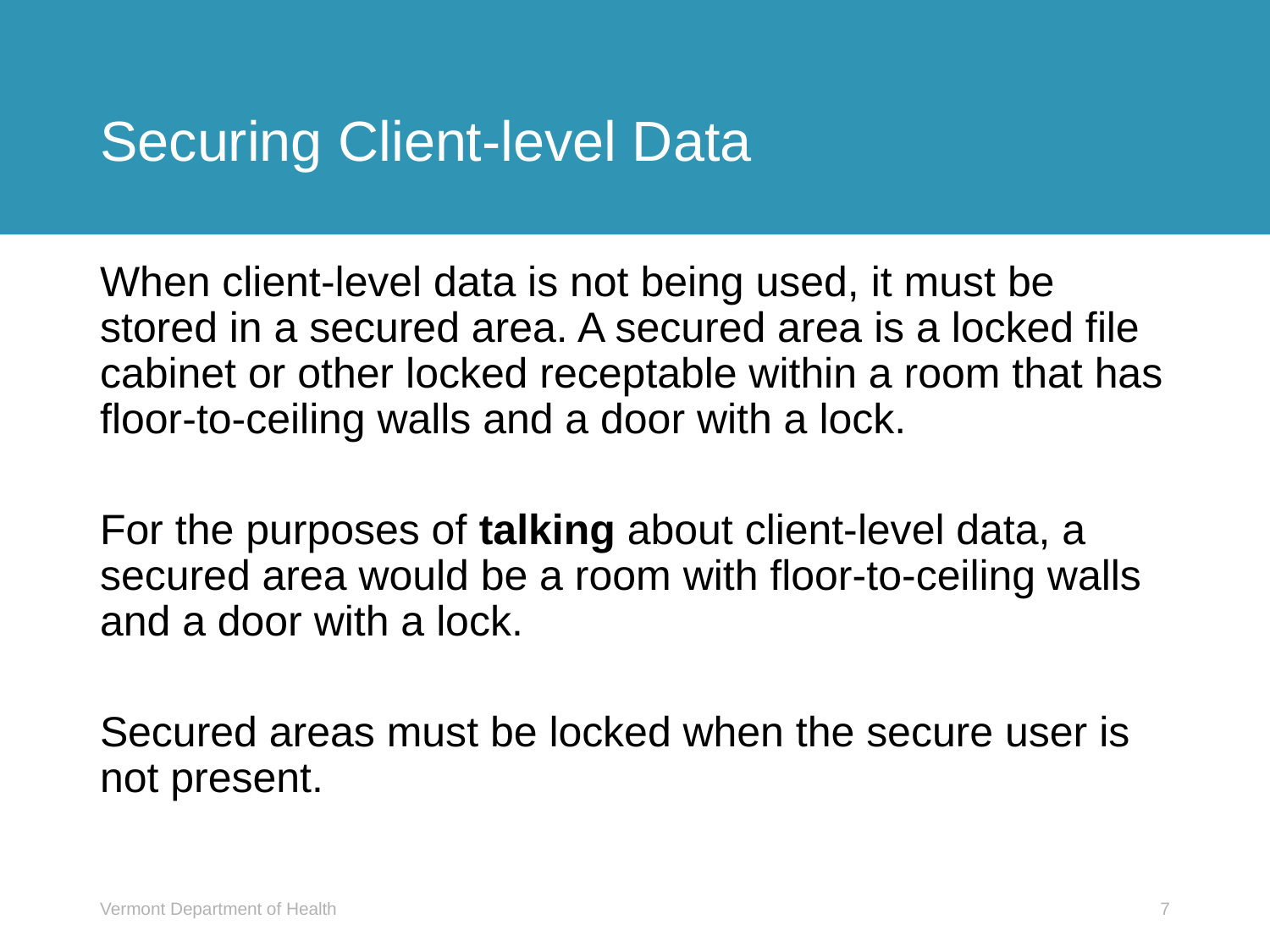

# Securing Client-level Data
When client-level data is not being used, it must be stored in a secured area. A secured area is a locked file cabinet or other locked receptable within a room that has floor-to-ceiling walls and a door with a lock.

For the purposes of talking about client-level data, a secured area would be a room with floor-to-ceiling walls and a door with a lock.

Secured areas must be locked when the secure user is not present.
Vermont Department of Health
7